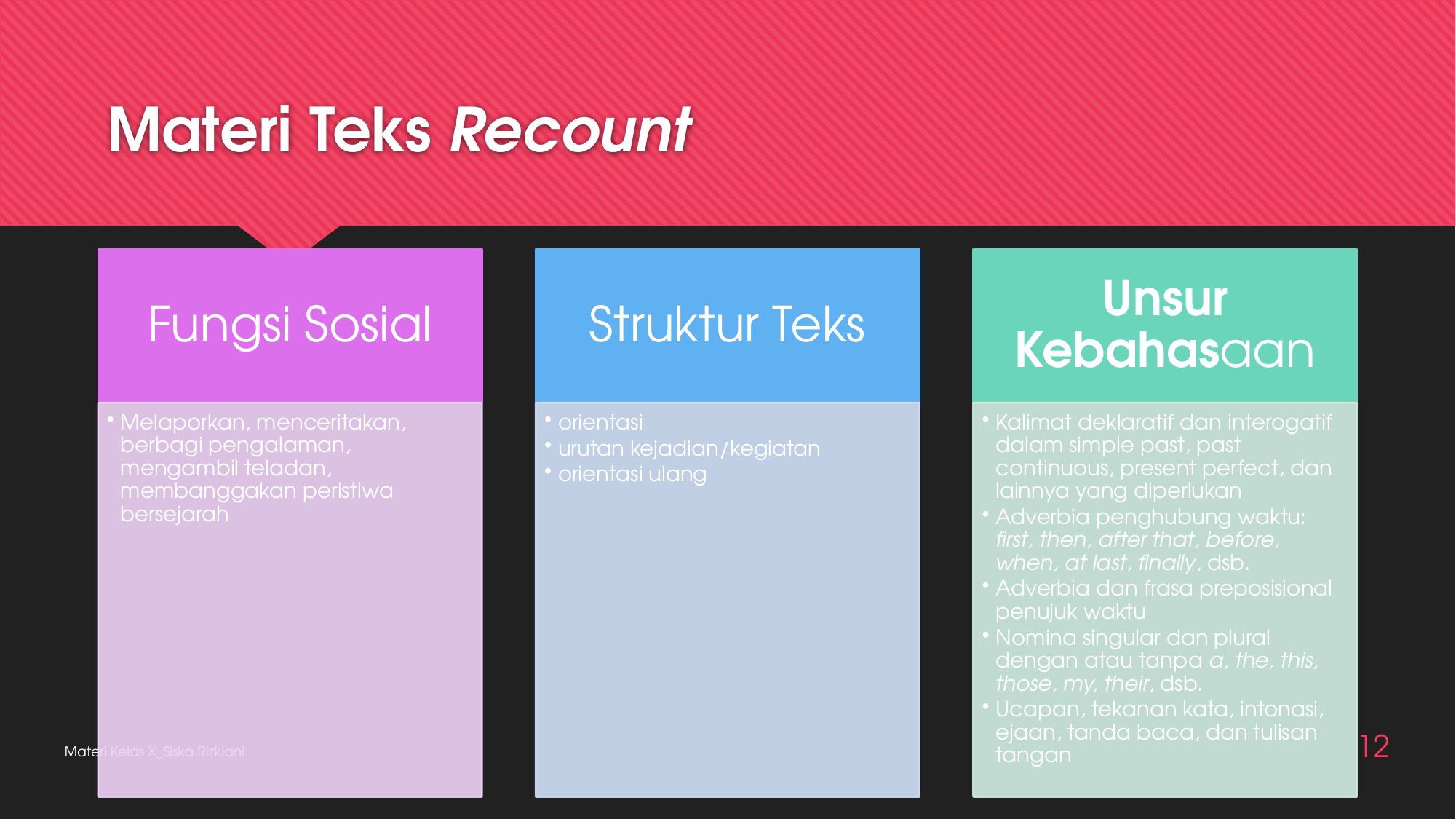

# Materi Teks Recount
Fungsi Sosial
Melaporkan, menceritakan, berbagi pengalaman, mengambil teladan, membanggakan peristiwa bersejarah
Struktur Teks
orientasi
urutan kejadian/kegiatan
orientasi ulang
Unsur Kebahasaan
Kalimat deklaratif dan interogatif dalam simple past, past continuous, present perfect, dan lainnya yang diperlukan
Adverbia penghubung waktu: first, then, after that, before, when, at last, finally, dsb.
Adverbia dan frasa preposisional penujuk waktu
Nomina singular dan plural dengan atau tanpa a, the, this, those, my, their, dsb.
Ucapan, tekanan kata, intonasi, ejaan, tanda baca, dan tulisan tangan
12
Materi Kelas X_Siska Rizkiani